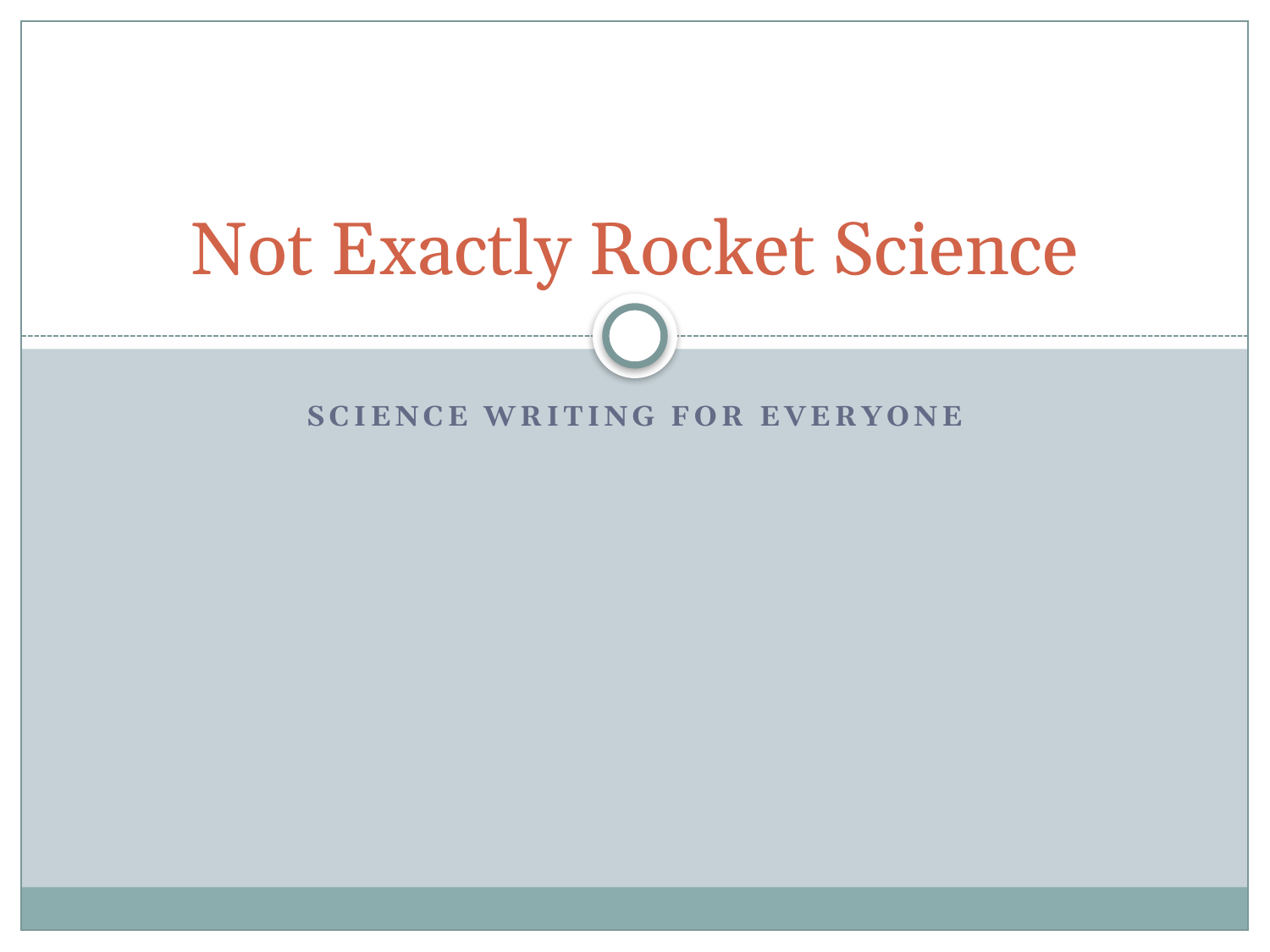

# Not Exactly Rocket Science
Science writing for everyone